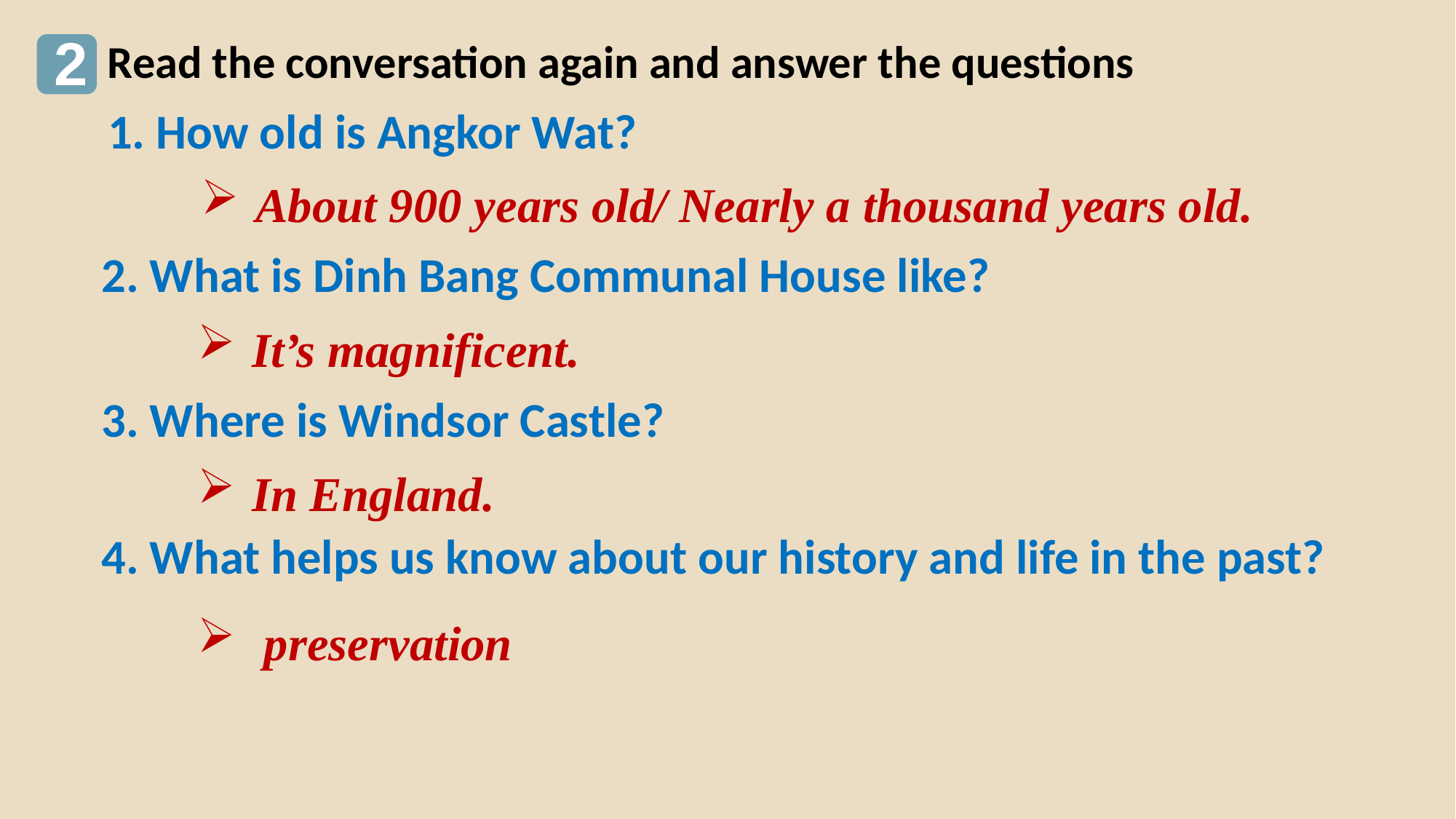

2
Read the conversation again and answer the questions

1. How old is Angkor Wat?

About 900 years old/ Nearly a thousand years old.
2. What is Dinh Bang Communal House like?
It’s magnificent.
3. Where is Windsor Castle?
In England.
4. What helps us know about our history and life in the past?
 preservation
1. The best way to preserve our cultural ___________ is to share it with others.

2. Vietnamese people take great pride in their culture which has been ________________for thousands of years.

3. The foreign tourists gave a _____________performance of the Vietnamese folk songs and dances